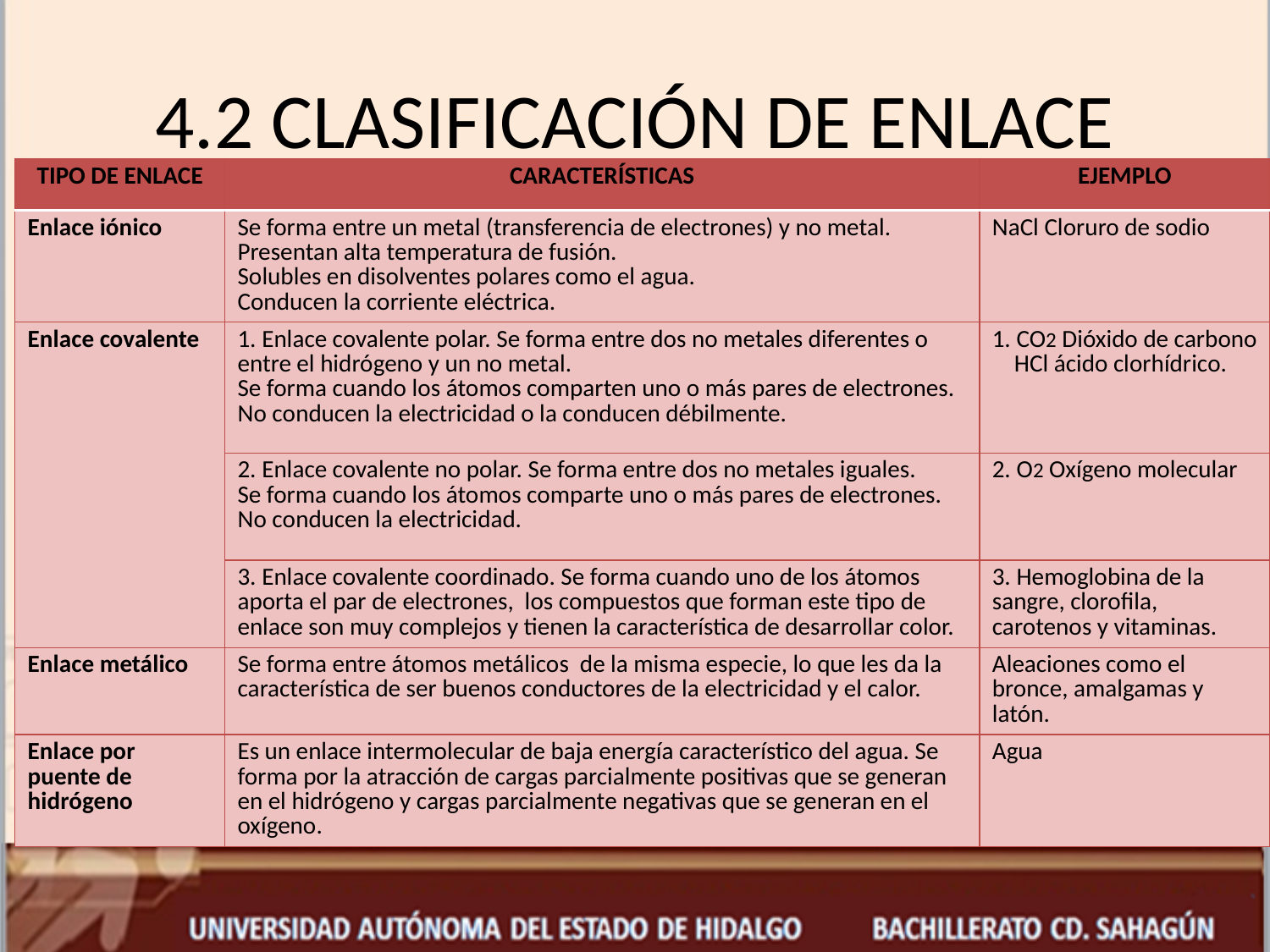

# 4.2 CLASIFICACIÓN DE ENLACE
| TIPO DE ENLACE | CARACTERÍSTICAS | EJEMPLO |
| --- | --- | --- |
| Enlace iónico | Se forma entre un metal (transferencia de electrones) y no metal. Presentan alta temperatura de fusión. Solubles en disolventes polares como el agua. Conducen la corriente eléctrica. | NaCl Cloruro de sodio |
| Enlace covalente | 1. Enlace covalente polar. Se forma entre dos no metales diferentes o entre el hidrógeno y un no metal. Se forma cuando los átomos comparten uno o más pares de electrones. No conducen la electricidad o la conducen débilmente. | 1. CO2 Dióxido de carbono HCl ácido clorhídrico. |
|  | 2. Enlace covalente no polar. Se forma entre dos no metales iguales. Se forma cuando los átomos comparte uno o más pares de electrones. No conducen la electricidad. | 2. O2 Oxígeno molecular |
|  | 3. Enlace covalente coordinado. Se forma cuando uno de los átomos aporta el par de electrones, los compuestos que forman este tipo de enlace son muy complejos y tienen la característica de desarrollar color. | 3. Hemoglobina de la sangre, clorofila, carotenos y vitaminas. |
| Enlace metálico | Se forma entre átomos metálicos de la misma especie, lo que les da la característica de ser buenos conductores de la electricidad y el calor. | Aleaciones como el bronce, amalgamas y latón. |
| Enlace por puente de hidrógeno | Es un enlace intermolecular de baja energía característico del agua. Se forma por la atracción de cargas parcialmente positivas que se generan en el hidrógeno y cargas parcialmente negativas que se generan en el oxígeno. | Agua |